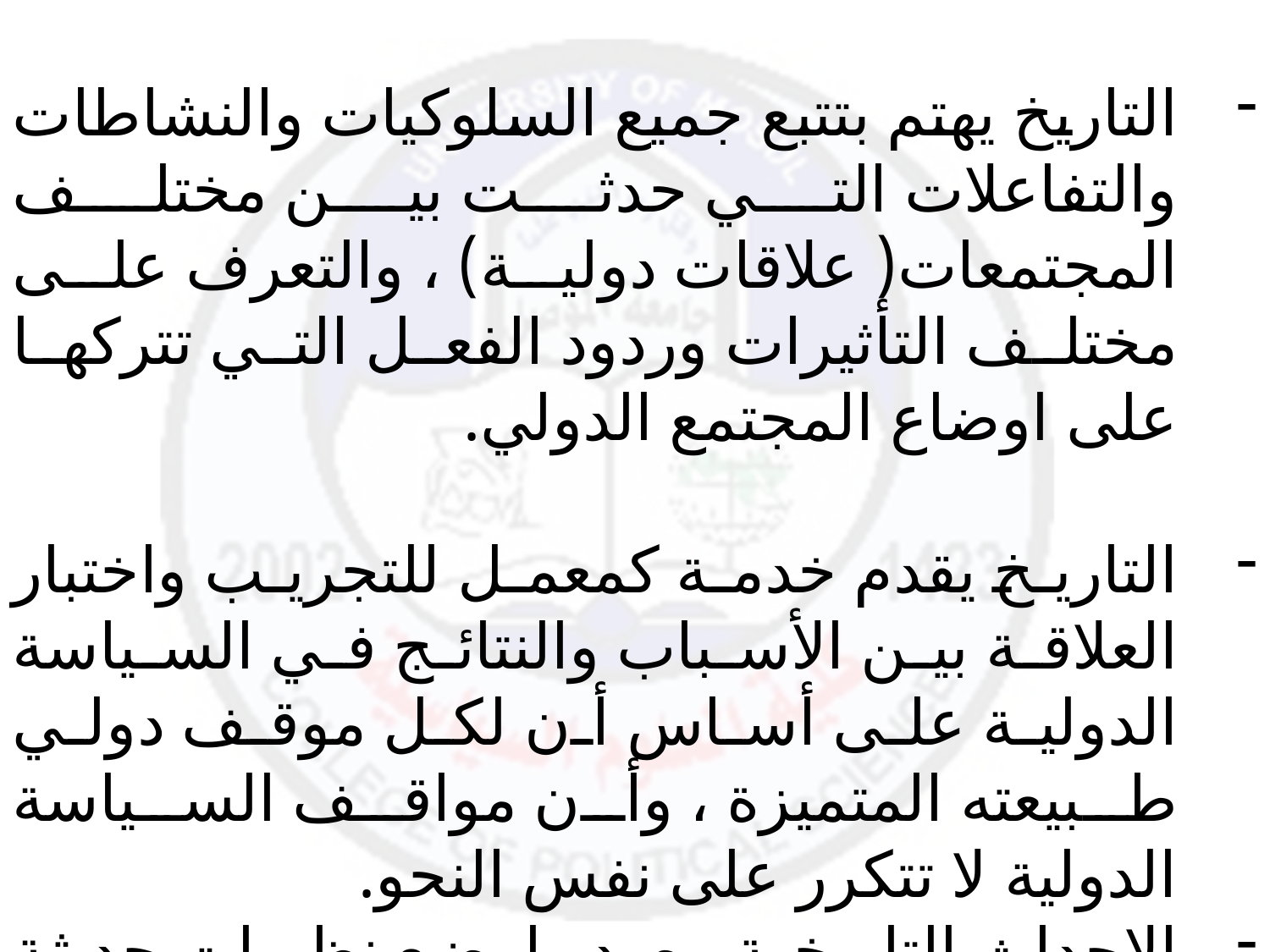

التاريخ يهتم بتتبع جميع السلوكيات والنشاطات والتفاعلات التي حدثت بين مختلف المجتمعات( علاقات دولية) ، والتعرف على مختلف التأثيرات وردود الفعل التي تتركها على اوضاع المجتمع الدولي.

التاريخ يقدم خدمة كمعمل للتجريب واختبار العلاقة بين الأسباب والنتائج في السياسة الدولية على أساس أن لكل موقف دولي طبيعته المتميزة ، وأن مواقف السياسة الدولية لا تتكرر على نفس النحو.
الاحداث التاريخية مصدر لوضع نظريات حديثة في العلاقات الدولية.